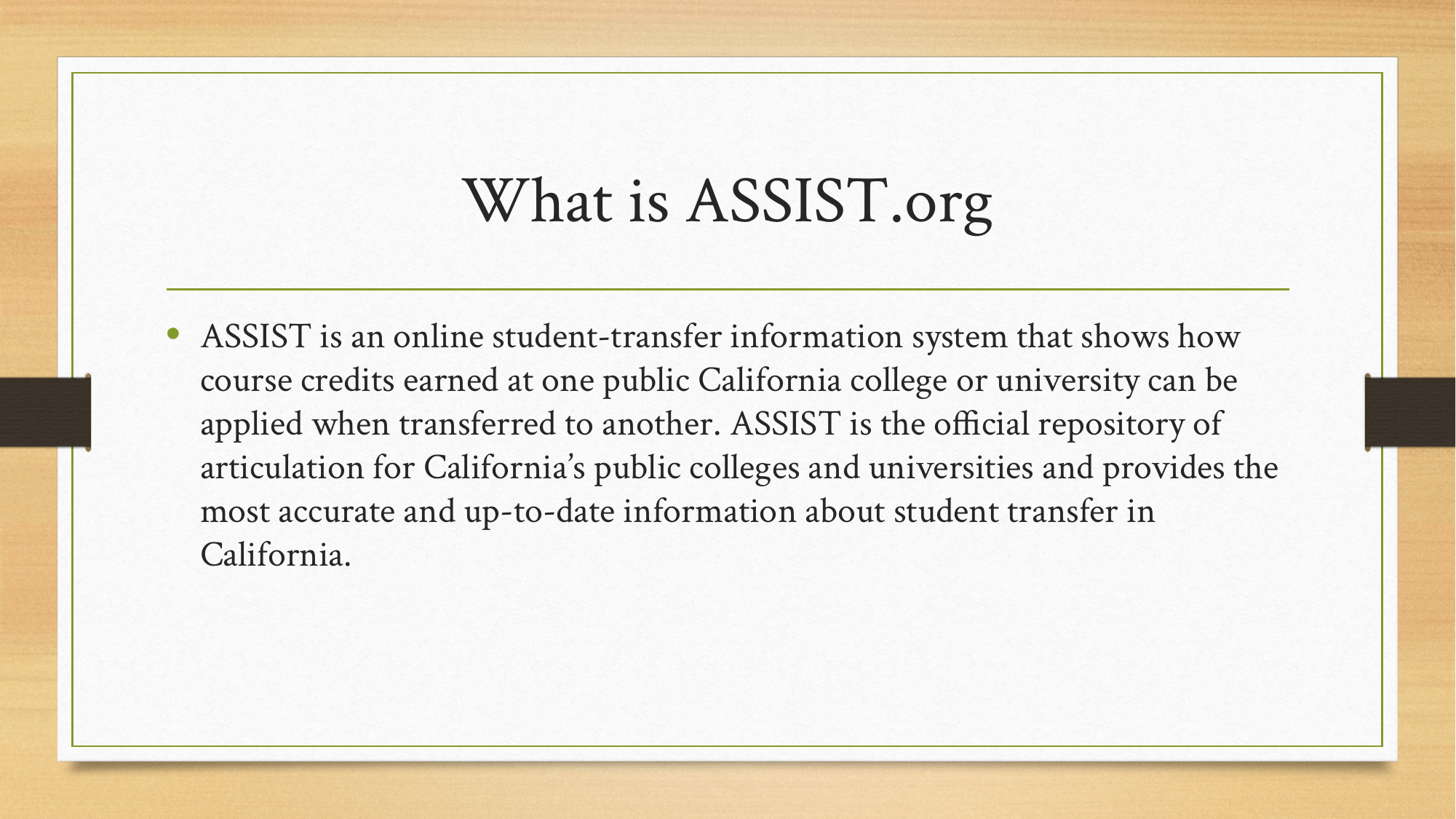

# What is ASSIST.org
ASSIST is an online student-transfer information system that shows how course credits earned at one public California college or university can be applied when transferred to another. ASSIST is the official repository of articulation for California’s public colleges and universities and provides the most accurate and up-to-date information about student transfer in California.